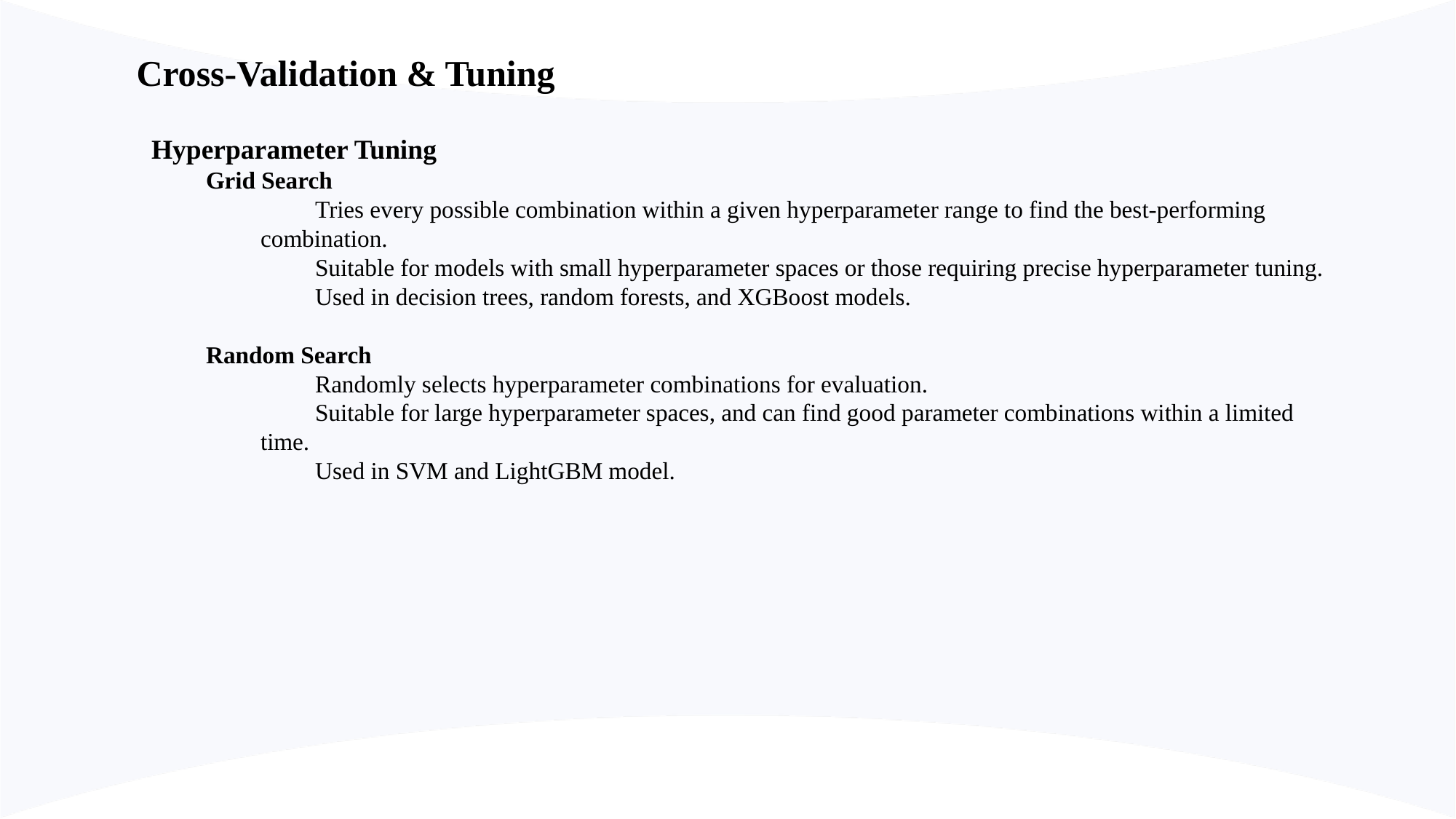

Cross-Validation & Tuning

Hyperparameter Tuning
Grid Search
Tries every possible combination within a given hyperparameter range to find the best-performing combination.
Suitable for models with small hyperparameter spaces or those requiring precise hyperparameter tuning.
Used in decision trees, random forests, and XGBoost models.

Random Search
Randomly selects hyperparameter combinations for evaluation.
Suitable for large hyperparameter spaces, and can find good parameter combinations within a limited time.
Used in SVM and LightGBM model.